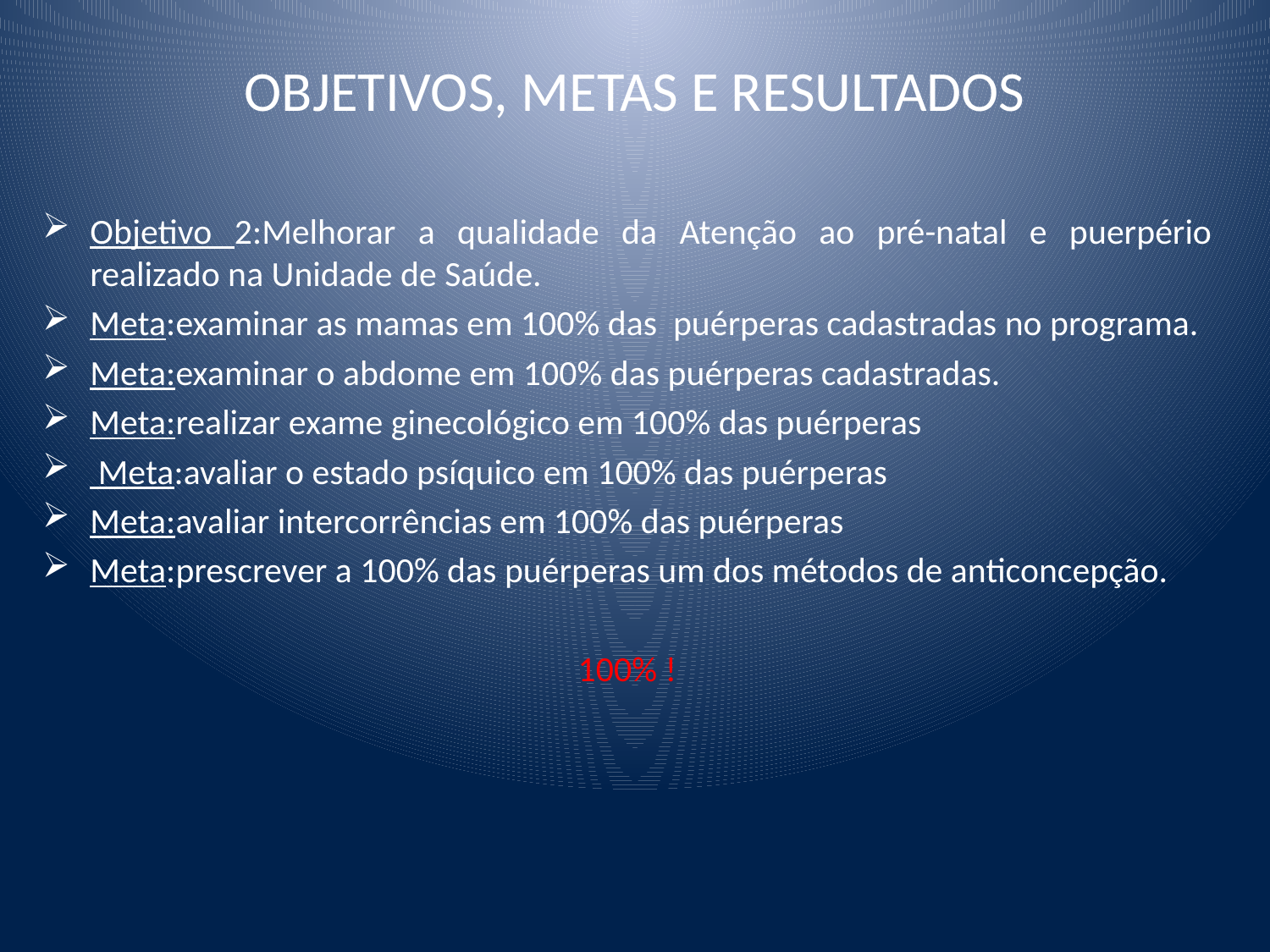

OBJETIVOS, METAS E RESULTADOS
Objetivo 2:Melhorar a qualidade da Atenção ao pré-natal e puerpério realizado na Unidade de Saúde.
Meta:examinar as mamas em 100% das  puérperas cadastradas no programa.
Meta:examinar o abdome em 100% das puérperas cadastradas.
Meta:realizar exame ginecológico em 100% das puérperas
 Meta:avaliar o estado psíquico em 100% das puérperas
Meta:avaliar intercorrências em 100% das puérperas
Meta:prescrever a 100% das puérperas um dos métodos de anticoncepção.

100% !